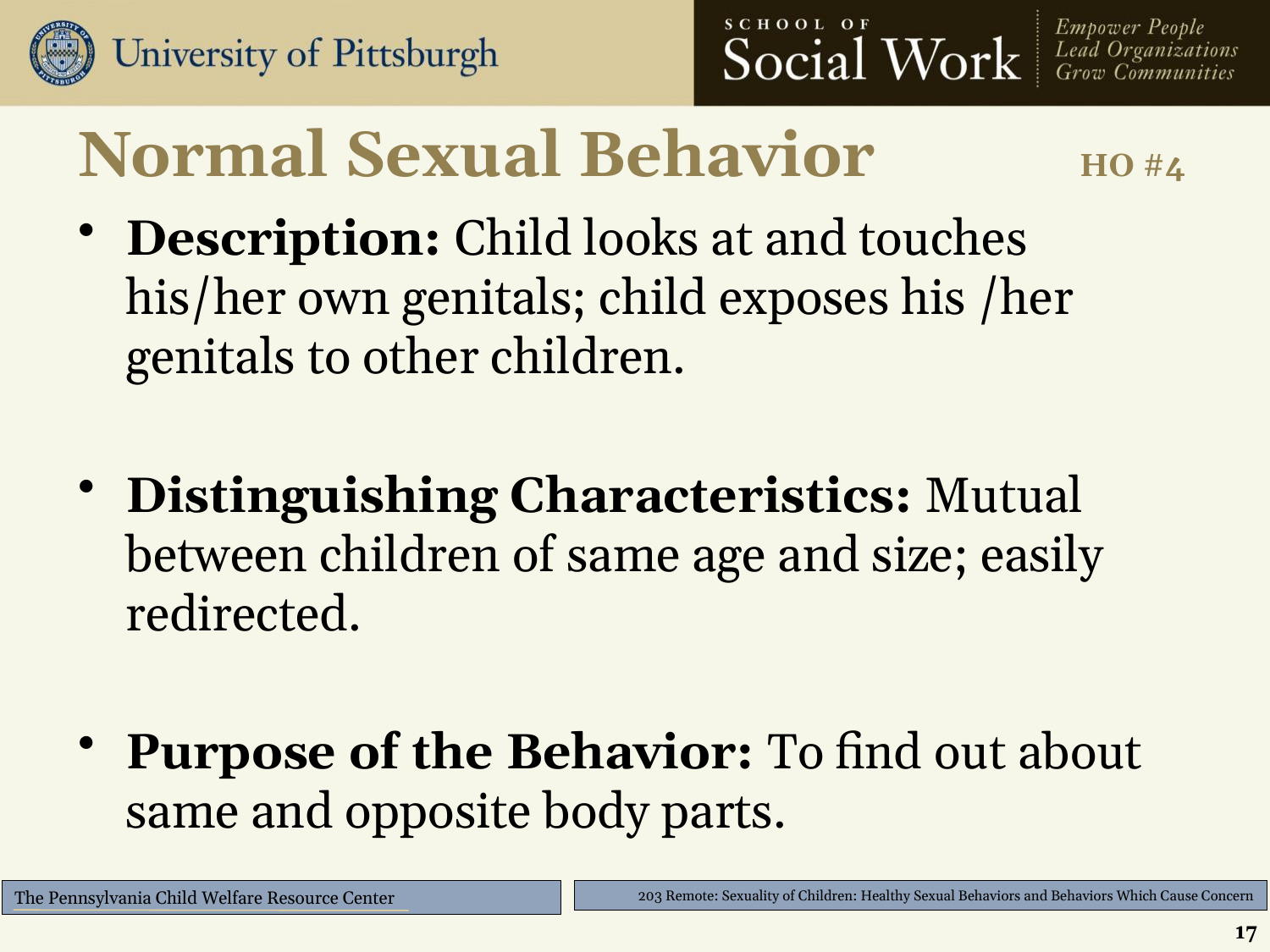

# Normal Sexual Behavior  	       HO #4
Description: Child looks at and touches his/her own genitals; child exposes his /her genitals to other children.

Distinguishing Characteristics: Mutual between children of same age and size; easily redirected.

Purpose of the Behavior: To find out about same and opposite body parts.
17